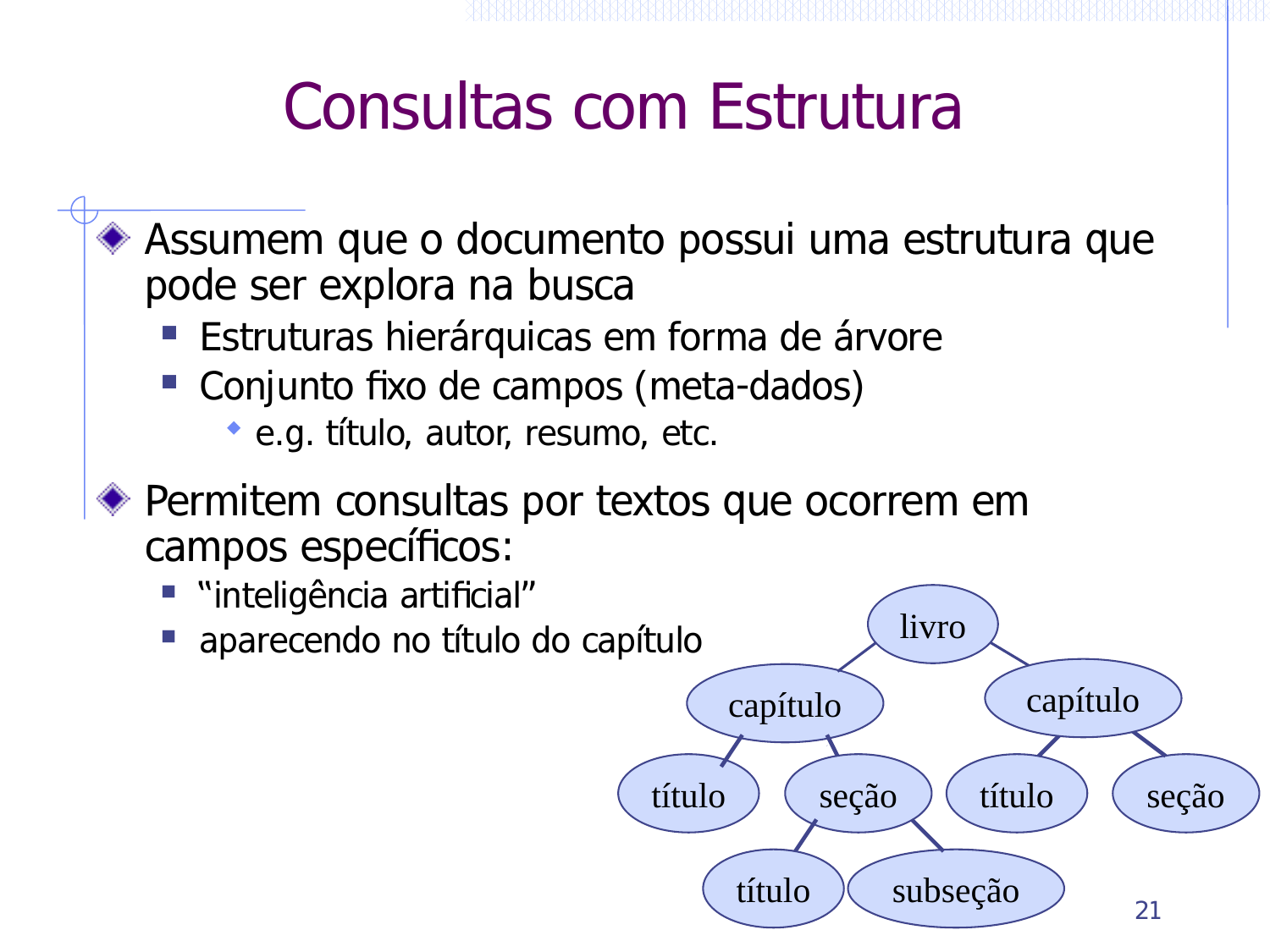

# Consultas com Estrutura
Assumem que o documento possui uma estrutura que pode ser explora na busca
Estruturas hierárquicas em forma de árvore
Conjunto fixo de campos (meta-dados)
e.g. título, autor, resumo, etc.
Permitem consultas por textos que ocorrem em campos específicos:
“inteligência artificial”
aparecendo no título do capítulo
livro

capítulo
capítulo

título
seção
título
seção

título
subseção
21